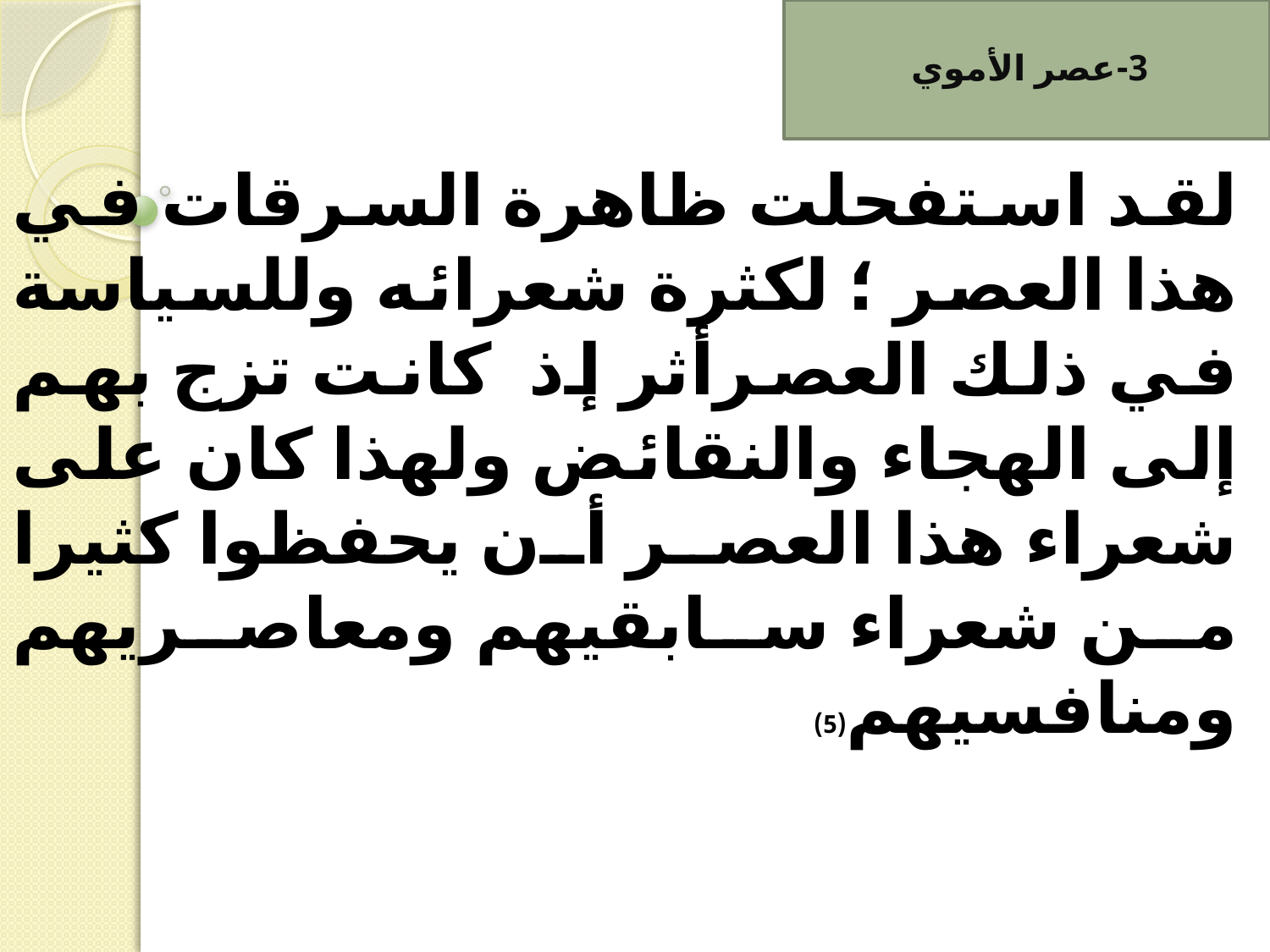

3-عصر الأموي
لقد استفحلت ظاهرة السرقات في هذا العصر ؛ لكثرة شعرائه وللسياسة في ذلك العصرأثر إذ  كانت تزج بهم إلى الهجاء والنقائض ولهذا كان على شعراء هذا العصر أن يحفظوا كثيرا من شعراء سابقيهم ومعاصريهم ومنافسيهم(5)

#